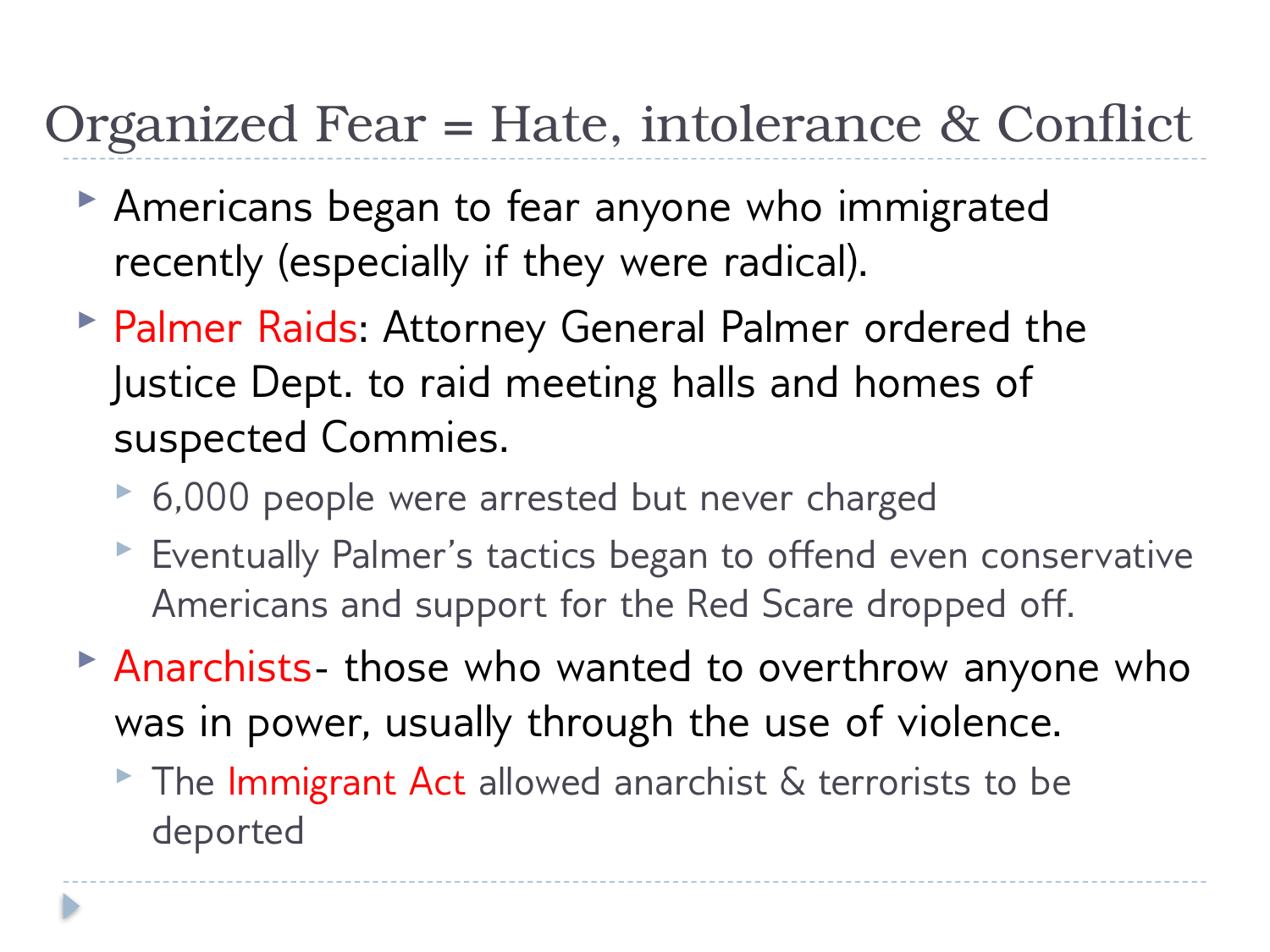

# Organized Fear = Hate, intolerance & Conflict
Americans began to fear anyone who immigrated recently (especially if they were radical).
Palmer Raids: Attorney General Palmer ordered the Justice Dept. to raid meeting halls and homes of suspected Commies.
6,000 people were arrested but never charged
Eventually Palmer’s tactics began to offend even conservative Americans and support for the Red Scare dropped off.
Anarchists- those who wanted to overthrow anyone who was in power, usually through the use of violence.
The Immigrant Act allowed anarchist & terrorists to be deported